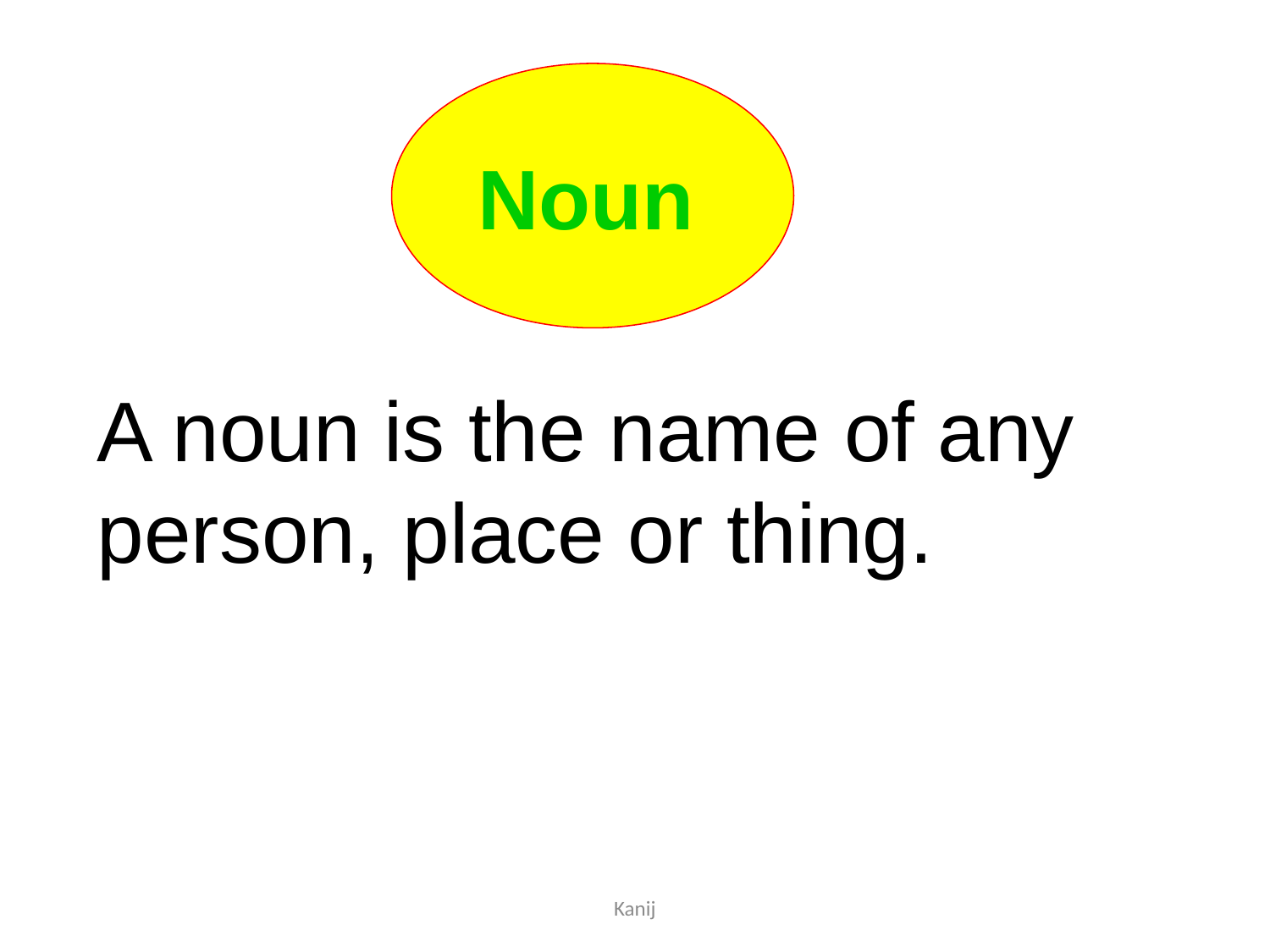

Noun
A noun is the name of any person, place or thing.
Kanij